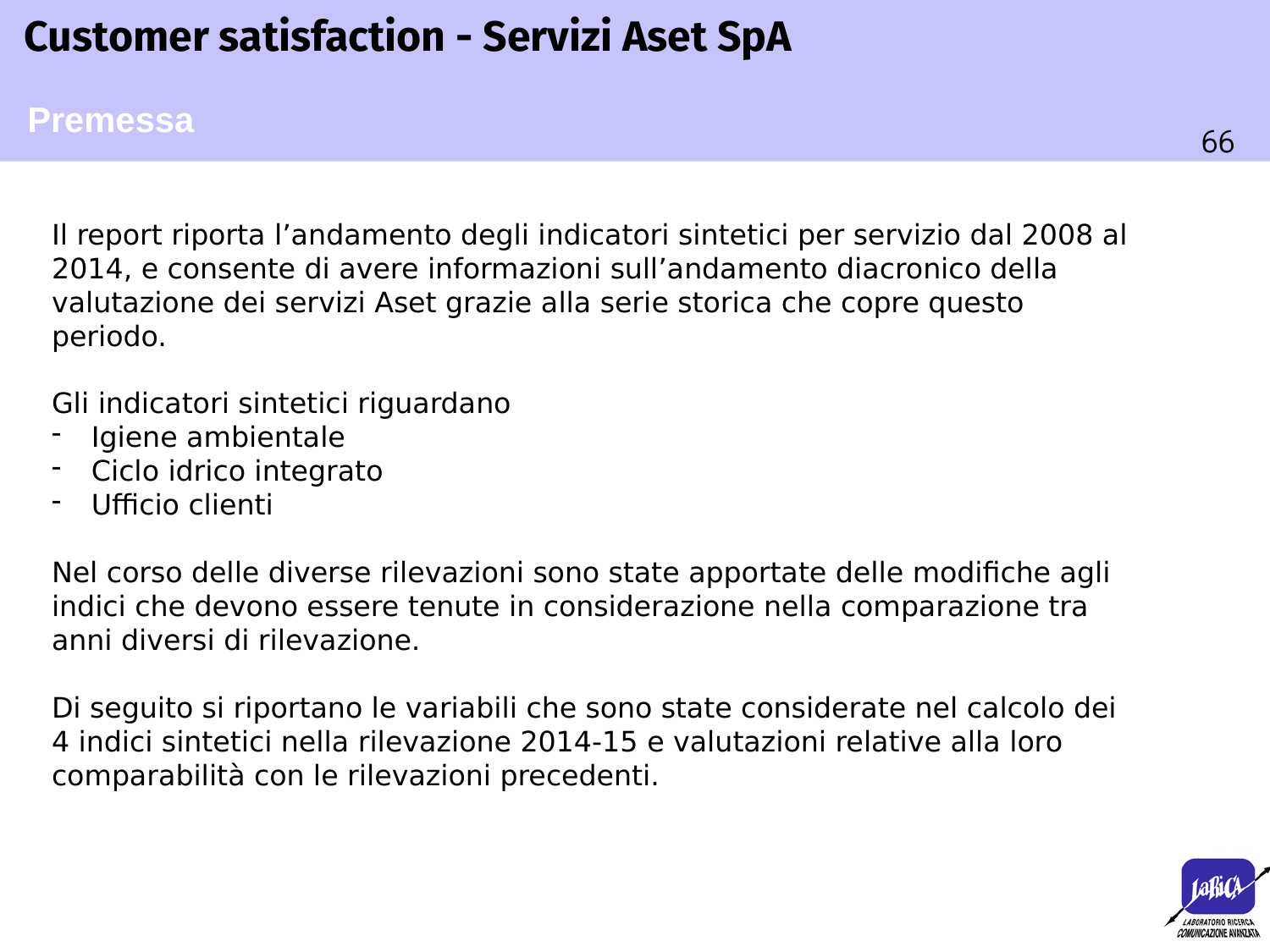

Premessa
Il report riporta l’andamento degli indicatori sintetici per servizio dal 2008 al 2014, e consente di avere informazioni sull’andamento diacronico della valutazione dei servizi Aset grazie alla serie storica che copre questo periodo.

Gli indicatori sintetici riguardano
Igiene ambientale
Ciclo idrico integrato
Ufficio clienti

Nel corso delle diverse rilevazioni sono state apportate delle modifiche agli indici che devono essere tenute in considerazione nella comparazione tra anni diversi di rilevazione.

Di seguito si riportano le variabili che sono state considerate nel calcolo dei 4 indici sintetici nella rilevazione 2014-15 e valutazioni relative alla loro comparabilità con le rilevazioni precedenti.